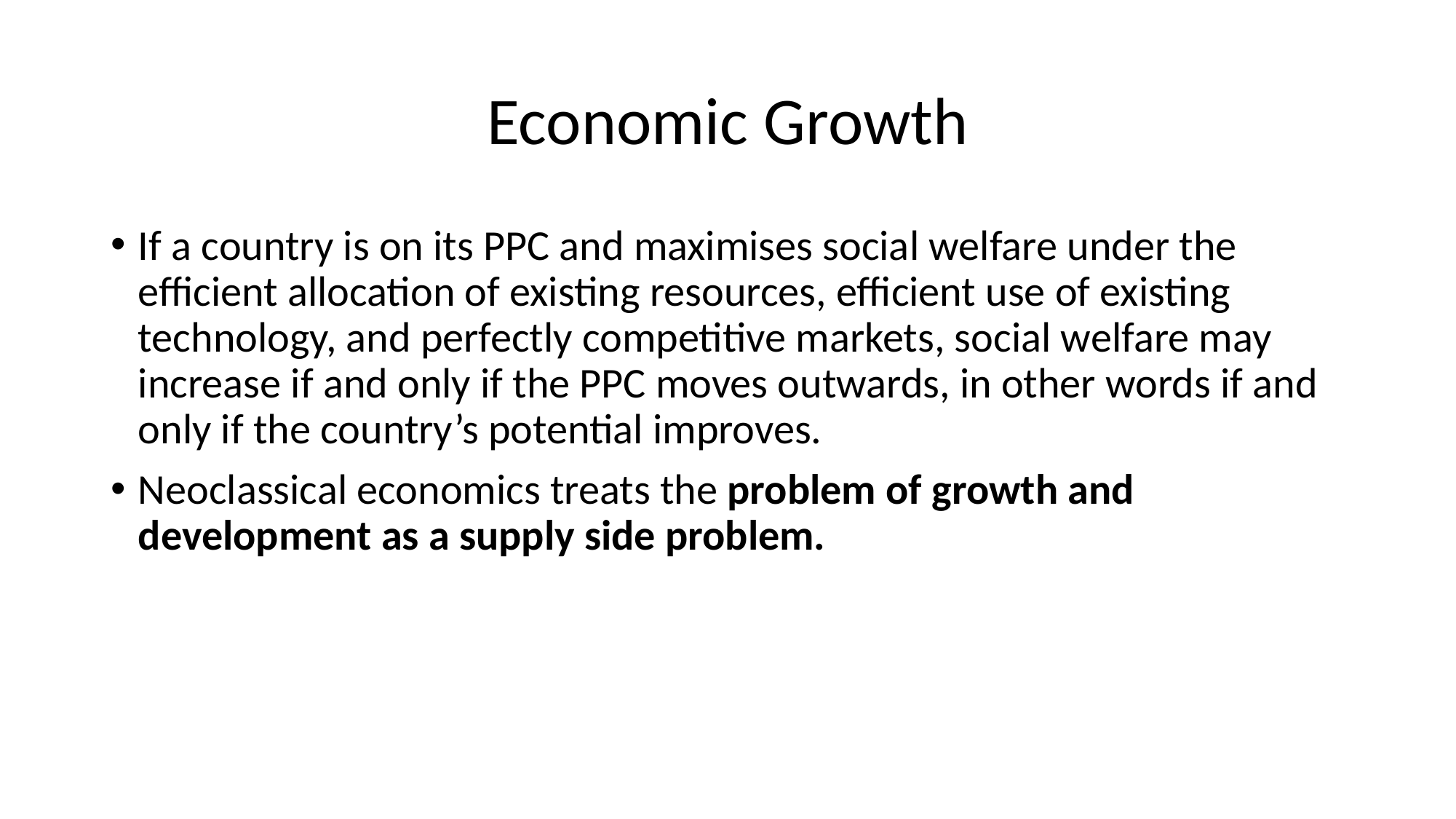

# Economic Growth
If a country is on its PPC and maximises social welfare under the efficient allocation of existing resources, efficient use of existing technology, and perfectly competitive markets, social welfare may increase if and only if the PPC moves outwards, in other words if and only if the country’s potential improves.
Neoclassical economics treats the problem of growth and development as a supply side problem.